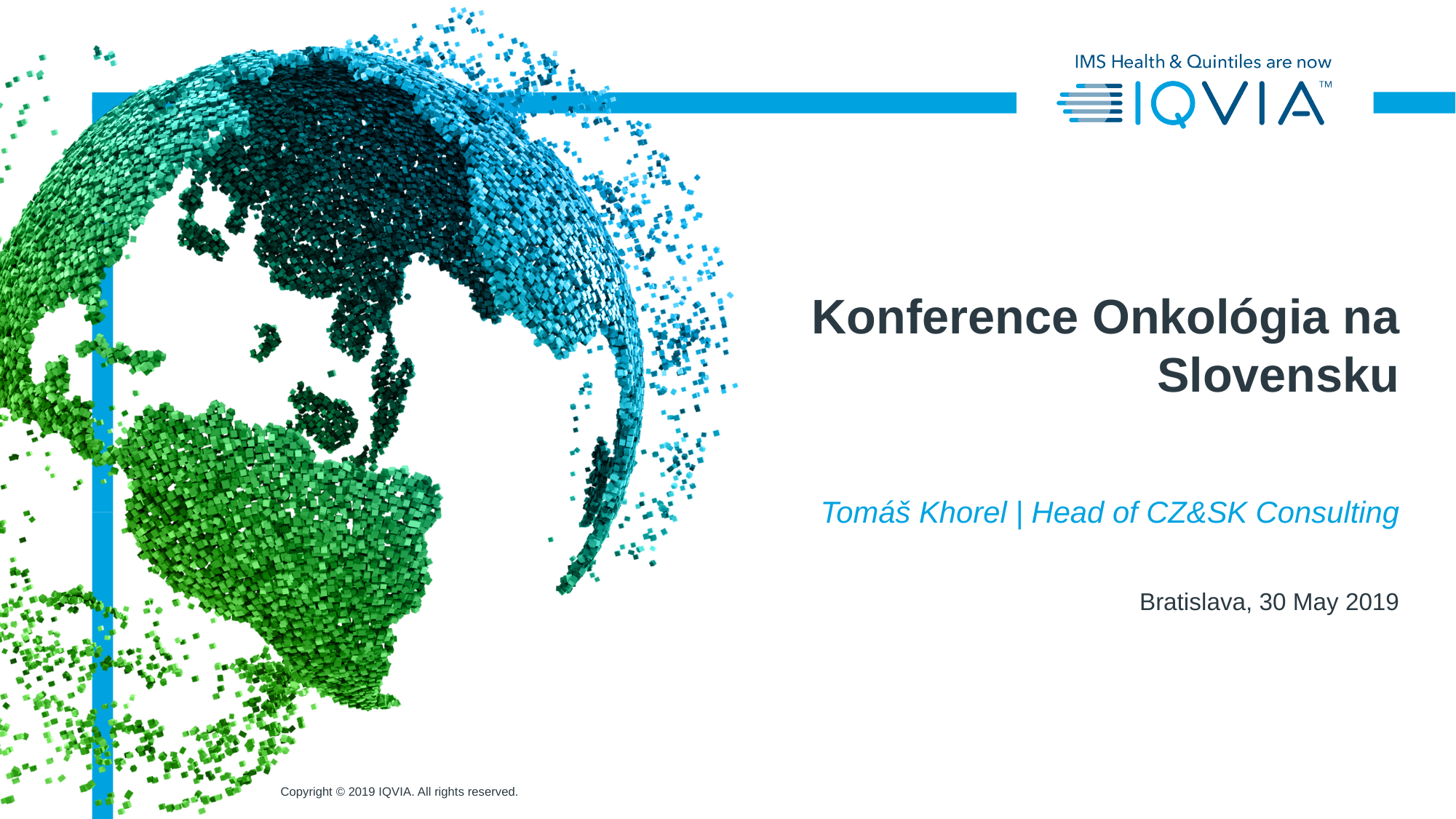

# Konference Onkológia na Slovensku
Tomáš Khorel | Head of CZ&SK Consulting
Bratislava, 30 May 2019